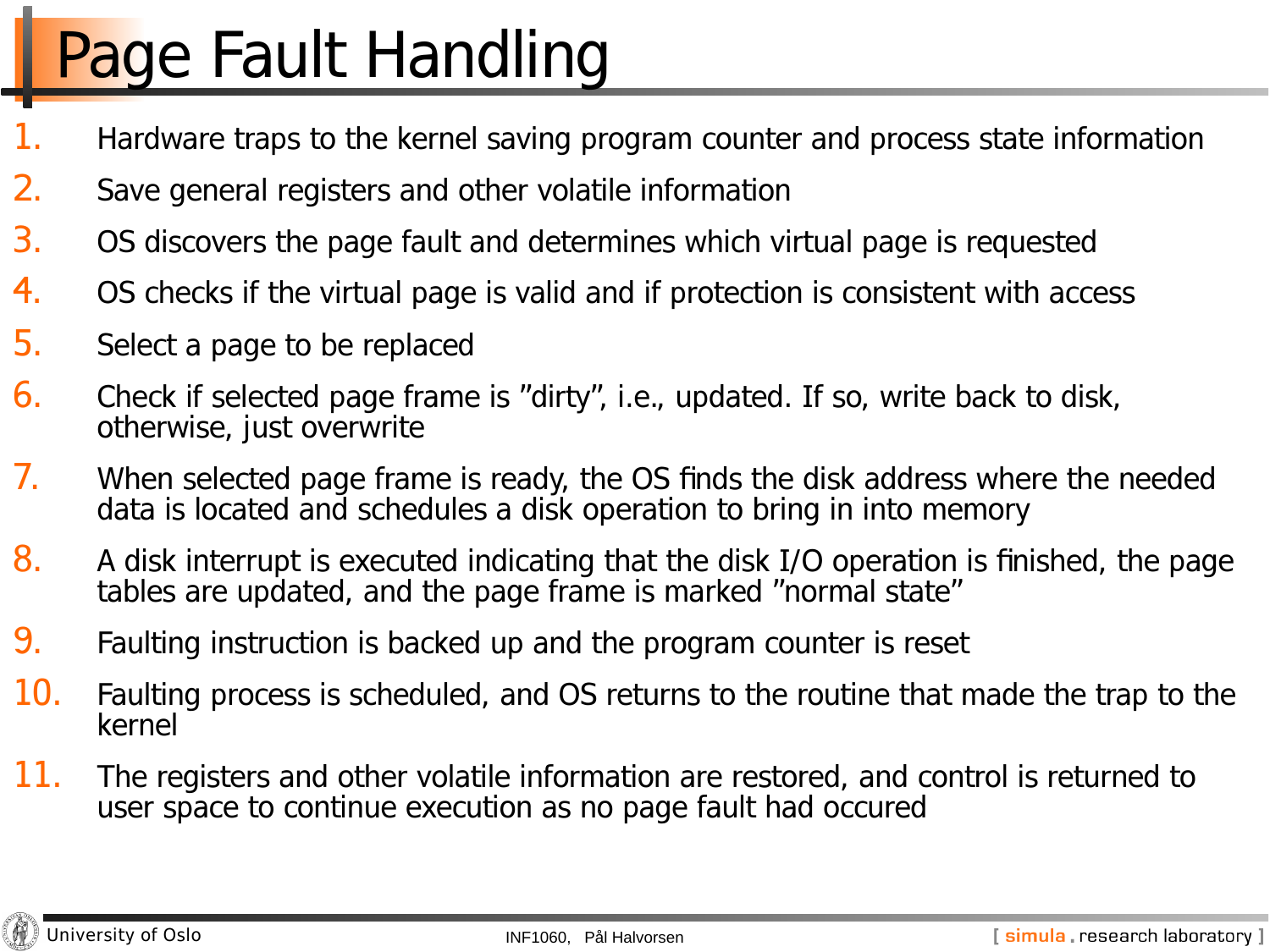

# Page Fault Handling
Hardware traps to the kernel saving program counter and process state information
Save general registers and other volatile information
OS discovers the page fault and determines which virtual page is requested
OS checks if the virtual page is valid and if protection is consistent with access
Select a page to be replaced
Check if selected page frame is ”dirty”, i.e., updated. If so, write back to disk, otherwise, just overwrite
When selected page frame is ready, the OS finds the disk address where the needed data is located and schedules a disk operation to bring in into memory
A disk interrupt is executed indicating that the disk I/O operation is finished, the page tables are updated, and the page frame is marked ”normal state”
Faulting instruction is backed up and the program counter is reset
Faulting process is scheduled, and OS returns to the routine that made the trap to the kernel
The registers and other volatile information are restored, and control is returned to user space to continue execution as no page fault had occured